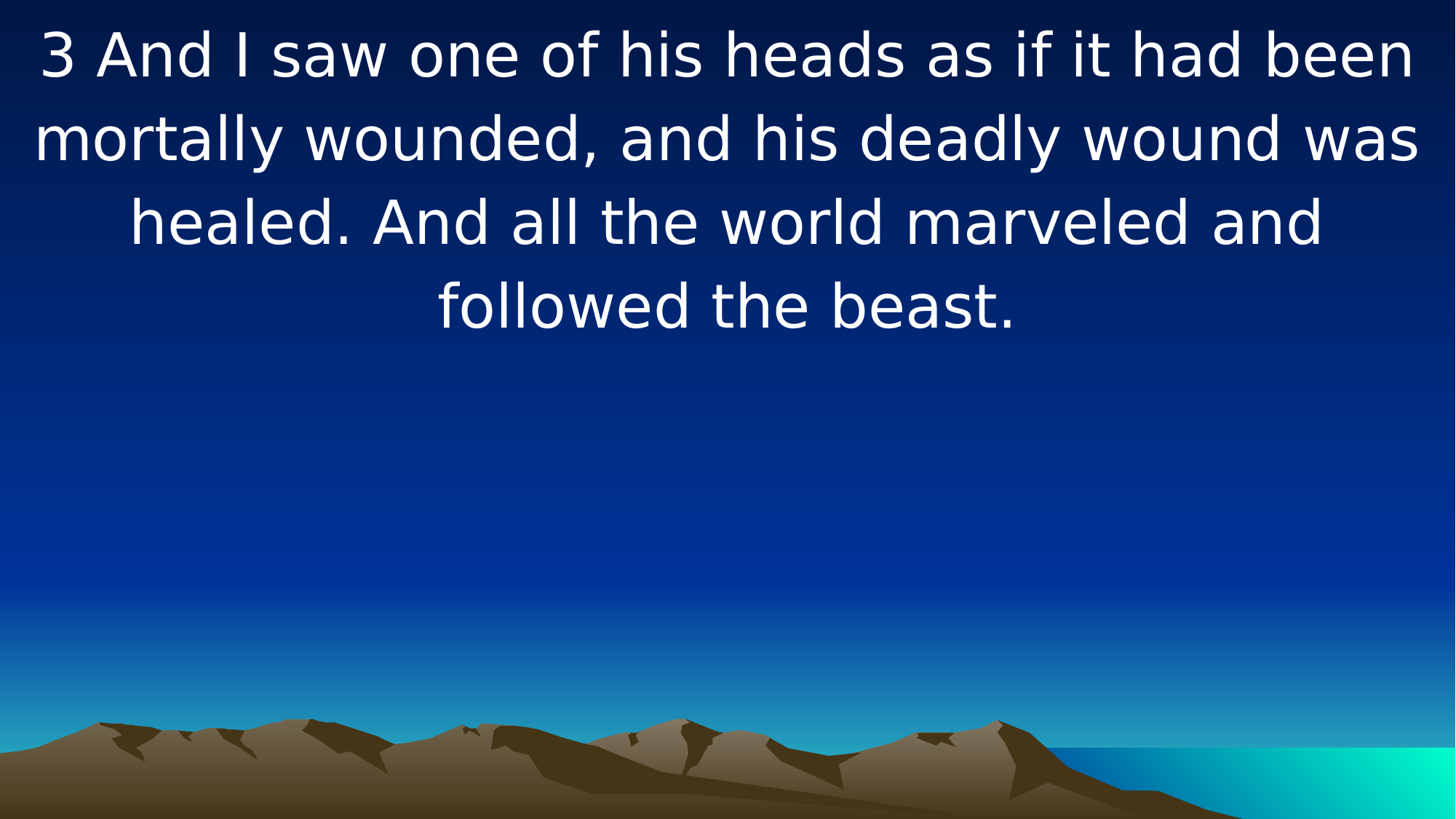

3 And I saw one of his heads as if it had been mortally wounded, and his deadly wound was healed. And all the world marveled and followed the beast.